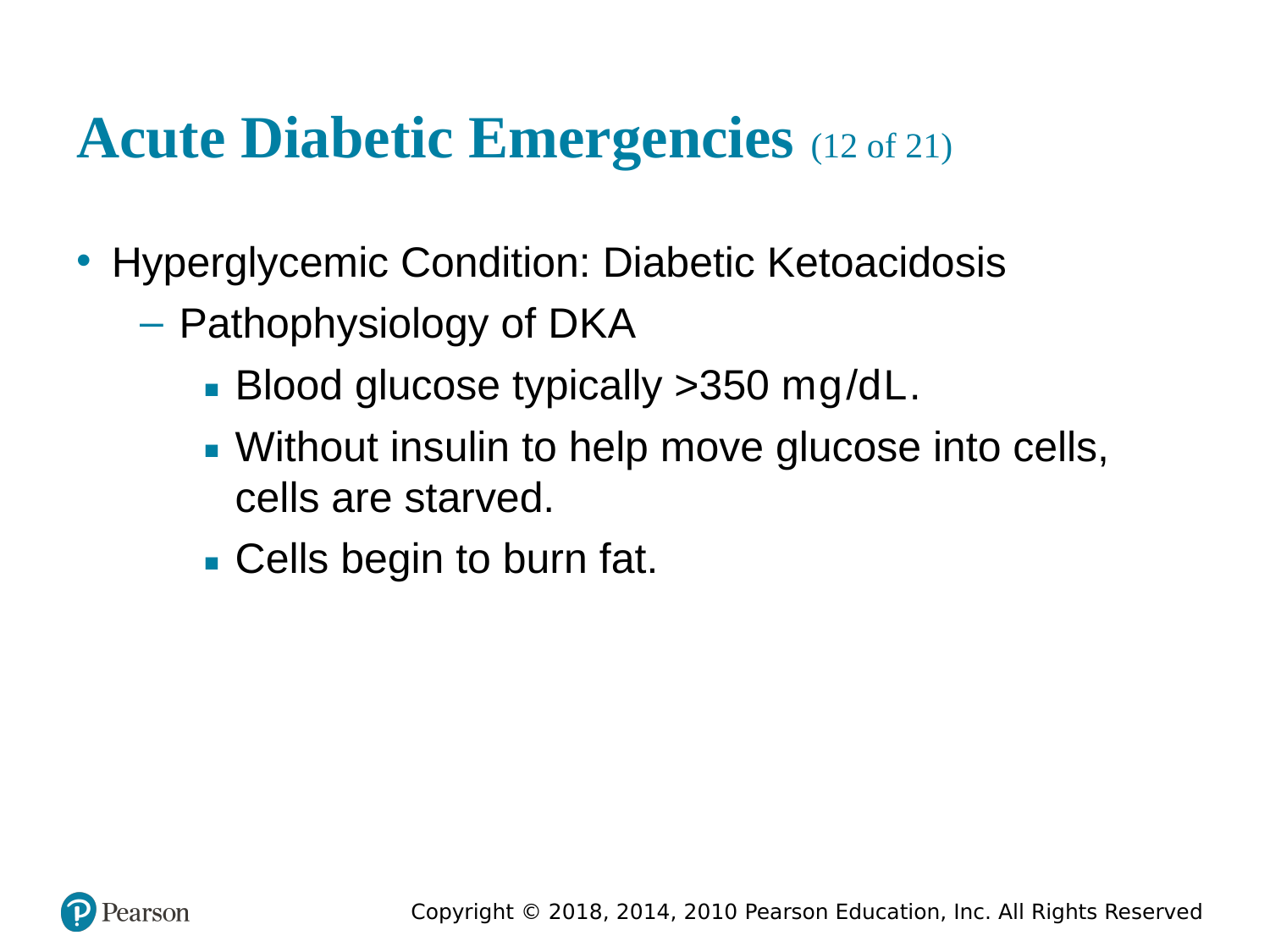

# Acute Diabetic Emergencies (12 of 21)
Hyperglycemic Condition: Diabetic Ketoacidosis
Pathophysiology of D K A
Blood glucose typically >350 milligrams/deciLitre.
Without insulin to help move glucose into cells, cells are starved.
Cells begin to burn fat.